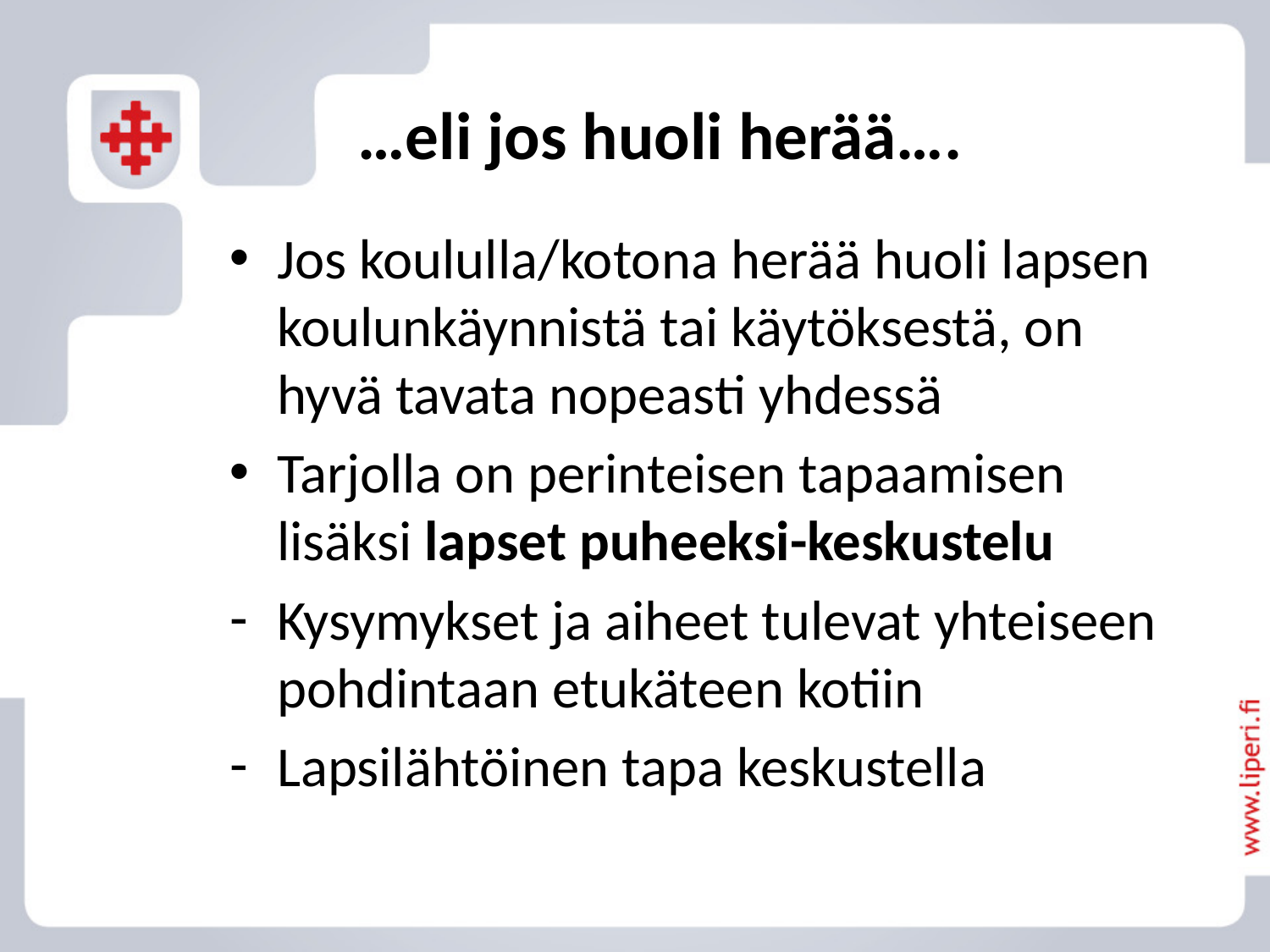

# …eli jos huoli herää….
Jos koululla/kotona herää huoli lapsen koulunkäynnistä tai käytöksestä, on hyvä tavata nopeasti yhdessä
Tarjolla on perinteisen tapaamisen lisäksi lapset puheeksi-keskustelu
Kysymykset ja aiheet tulevat yhteiseen pohdintaan etukäteen kotiin
Lapsilähtöinen tapa keskustella